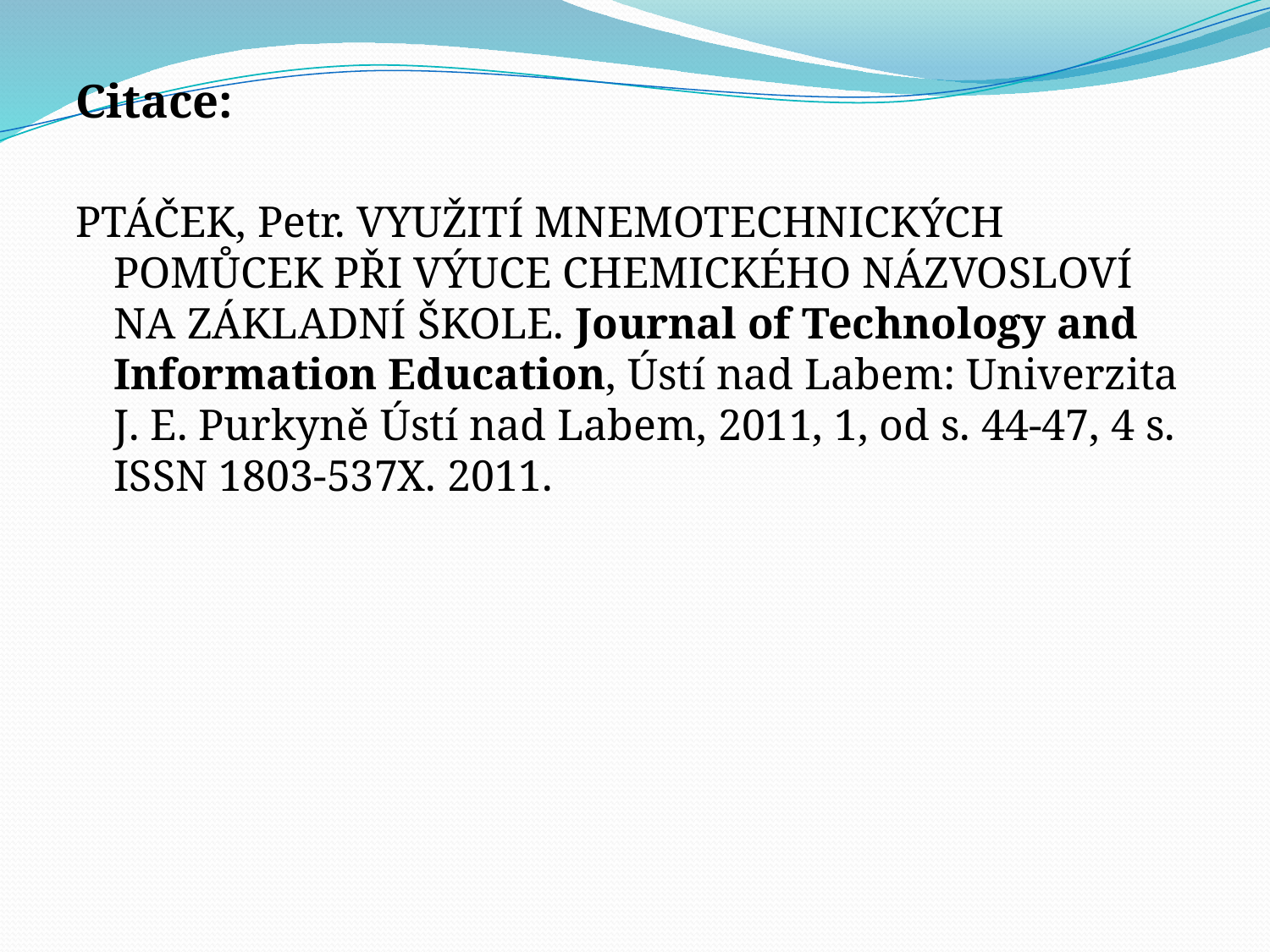

Citace:

PTÁČEK, Petr. VYUŽITÍ MNEMOTECHNICKÝCH POMŮCEK PŘI VÝUCE CHEMICKÉHO NÁZVOSLOVÍ NA ZÁKLADNÍ ŠKOLE. Journal of Technology and Information Education, Ústí nad Labem: Univerzita J. E. Purkyně Ústí nad Labem, 2011, 1, od s. 44-47, 4 s. ISSN 1803-537X. 2011.